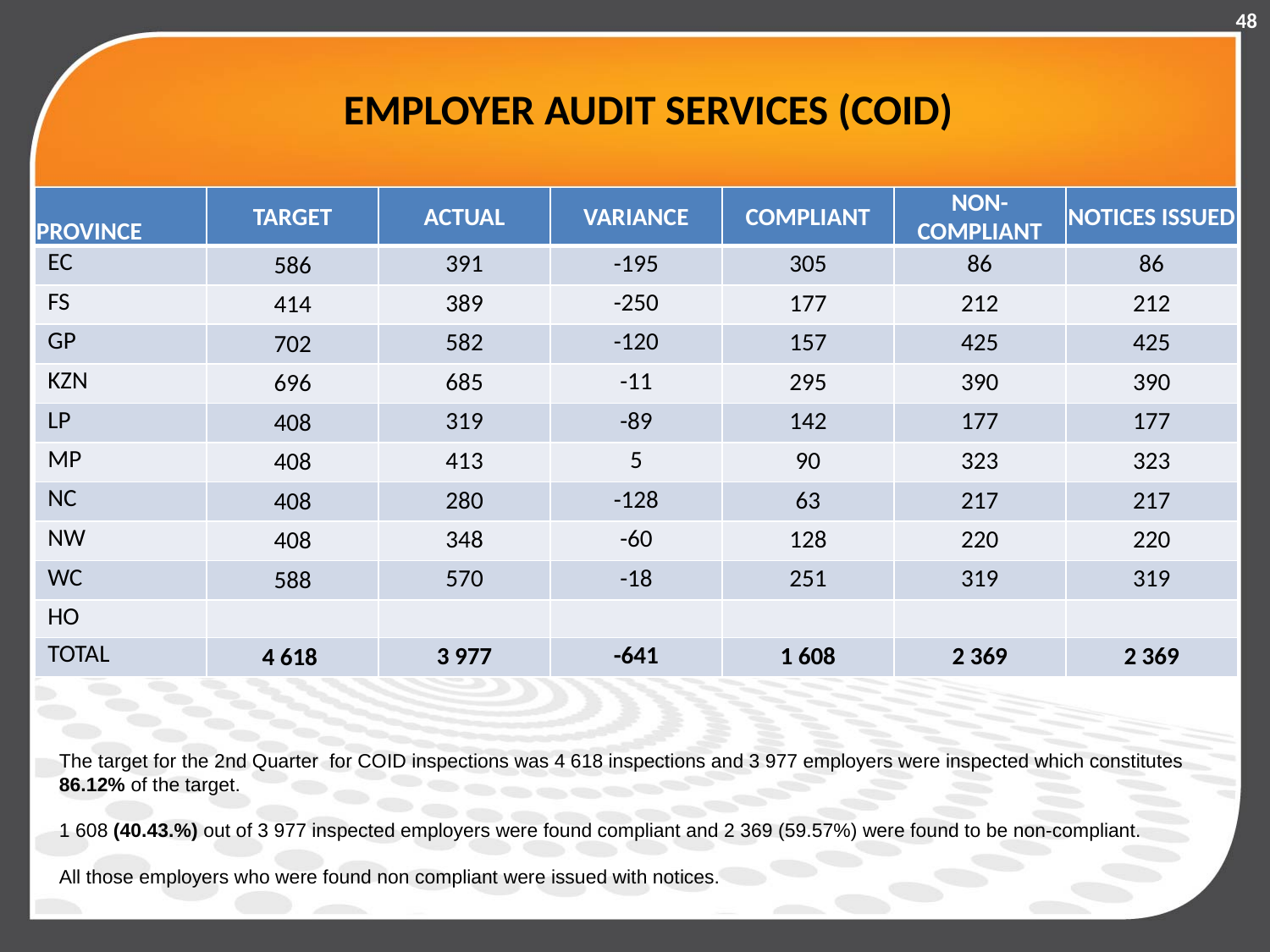

48
# EMPLOYER AUDIT SERVICES (COID)
| PROVINCE | TARGET | ACTUAL | VARIANCE | COMPLIANT | NON-COMPLIANT | NOTICES ISSUED |
| --- | --- | --- | --- | --- | --- | --- |
| EC | 586 | 391 | -195 | 305 | 86 | 86 |
| FS | 414 | 389 | -250 | 177 | 212 | 212 |
| GP | 702 | 582 | -120 | 157 | 425 | 425 |
| KZN | 696 | 685 | -11 | 295 | 390 | 390 |
| LP | 408 | 319 | -89 | 142 | 177 | 177 |
| MP | 408 | 413 | 5 | 90 | 323 | 323 |
| NC | 408 | 280 | -128 | 63 | 217 | 217 |
| NW | 408 | 348 | -60 | 128 | 220 | 220 |
| WC | 588 | 570 | -18 | 251 | 319 | 319 |
| HO |  |  |  |  |  |  |
| TOTAL | 4 618 | 3 977 | -641 | 1 608 | 2 369 | 2 369 |
The target for the 2nd Quarter  for COID inspections was 4 618 inspections and 3 977 employers were inspected which constitutes 86.12% of the target.

1 608 (40.43.%) out of 3 977 inspected employers were found compliant and 2 369 (59.57%) were found to be non-compliant.

All those employers who were found non compliant were issued with notices.